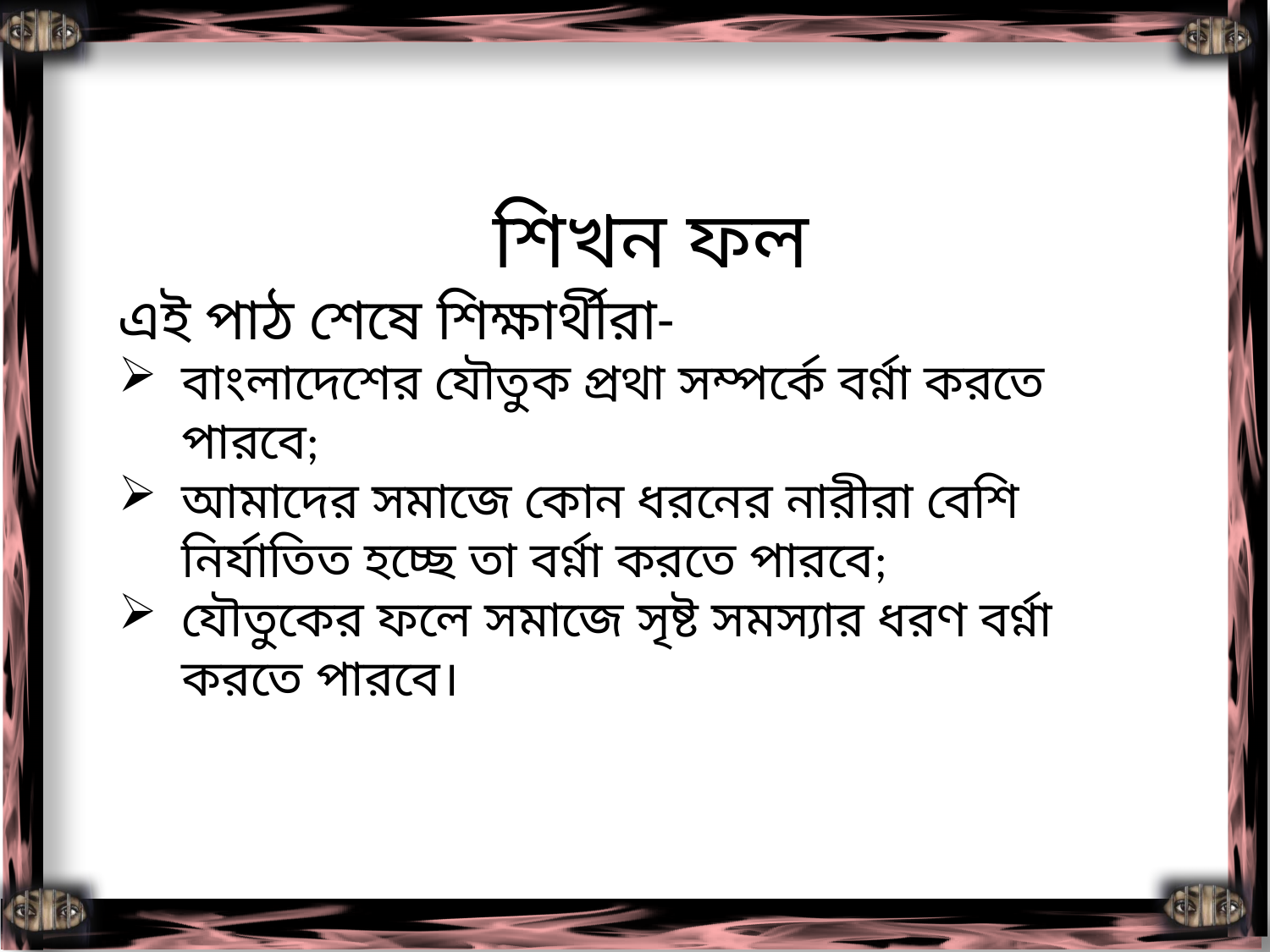

শিখন ফল
এই পাঠ শেষে শিক্ষার্থীরা-
বাংলাদেশের যৌতুক প্রথা সম্পর্কে বর্ণ্না করতে পারবে;
আমাদের সমাজে কোন ধরনের নারীরা বেশি নির্যাতিত হচ্ছে তা বর্ণ্না করতে পারবে;
যৌতুকের ফলে সমাজে সৃষ্ট সমস্যার ধরণ বর্ণ্না করতে পারবে।